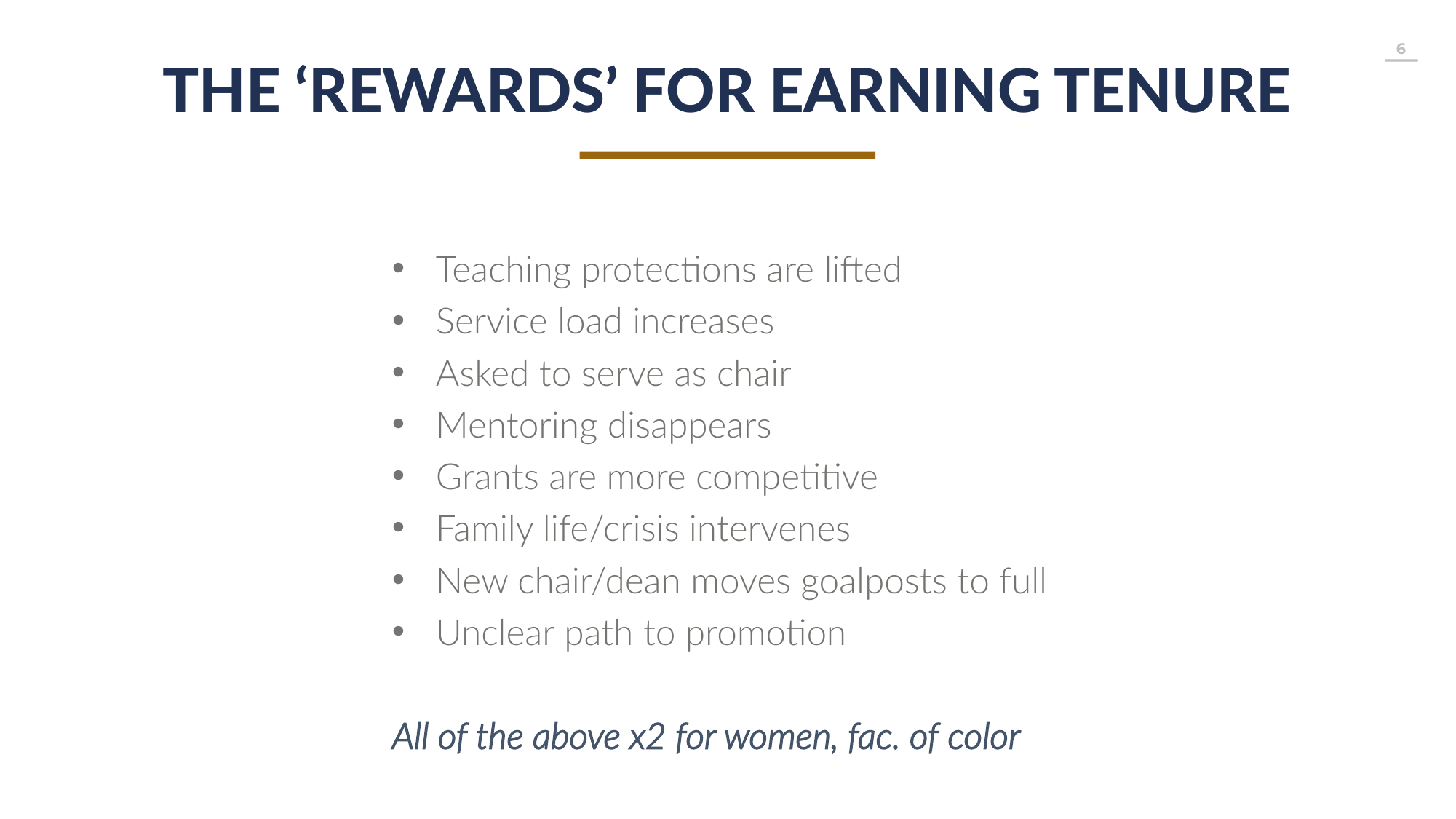

THE ‘REWARDS’ FOR EARNING TENURE

Teaching protections are lifted
Service load increases
Asked to serve as chair
Mentoring disappears
Grants are more competitive
Family life/crisis intervenes
New chair/dean moves goalposts to full
Unclear path to promotion

All of the above x2 for women, fac. of color